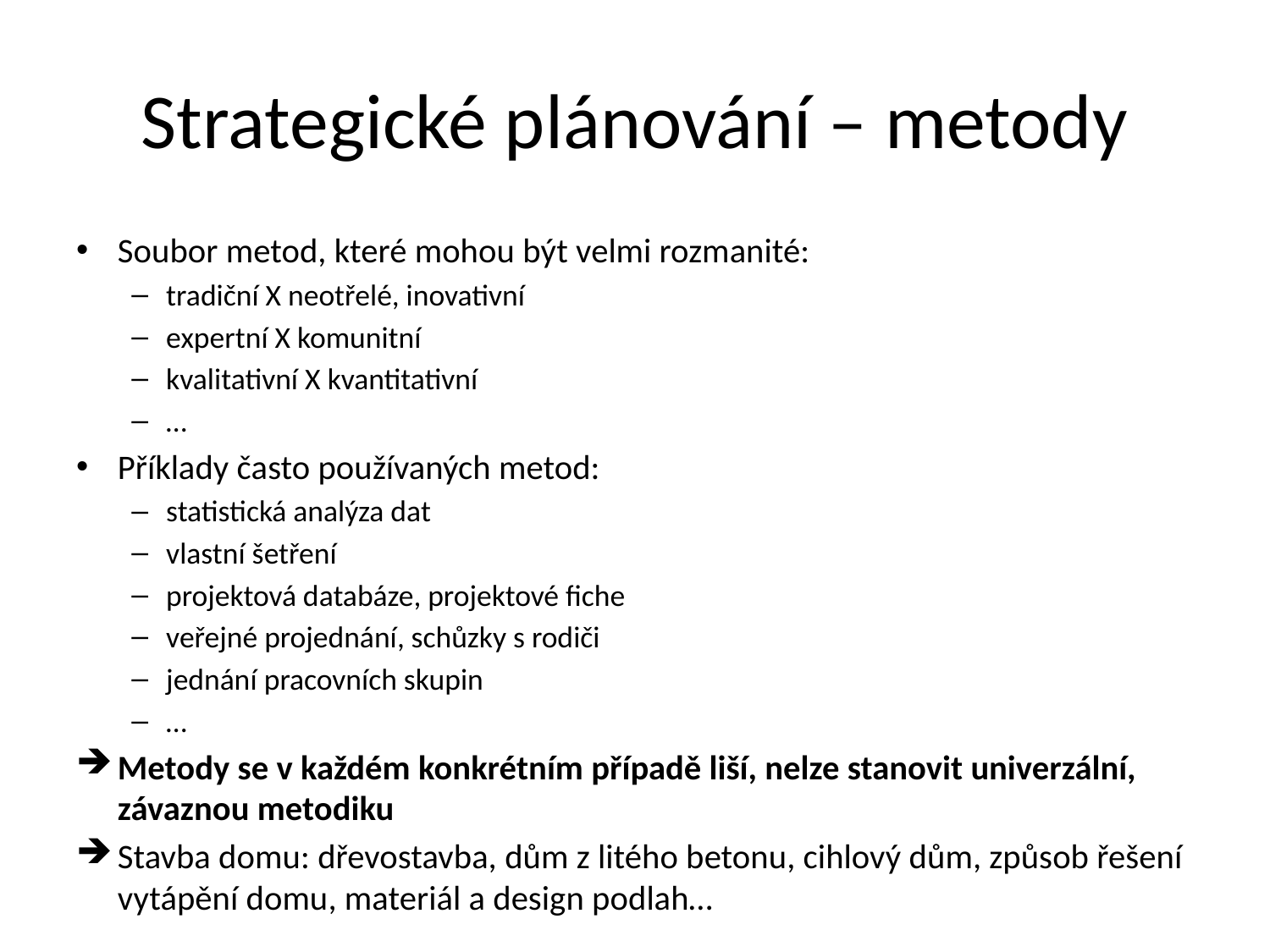

# Strategické plánování – metody
Soubor metod, které mohou být velmi rozmanité:
tradiční X neotřelé, inovativní
expertní X komunitní
kvalitativní X kvantitativní
…
Příklady často používaných metod:
statistická analýza dat
vlastní šetření
projektová databáze, projektové fiche
veřejné projednání, schůzky s rodiči
jednání pracovních skupin
…
Metody se v každém konkrétním případě liší, nelze stanovit univerzální, závaznou metodiku
Stavba domu: dřevostavba, dům z litého betonu, cihlový dům, způsob řešení vytápění domu, materiál a design podlah…